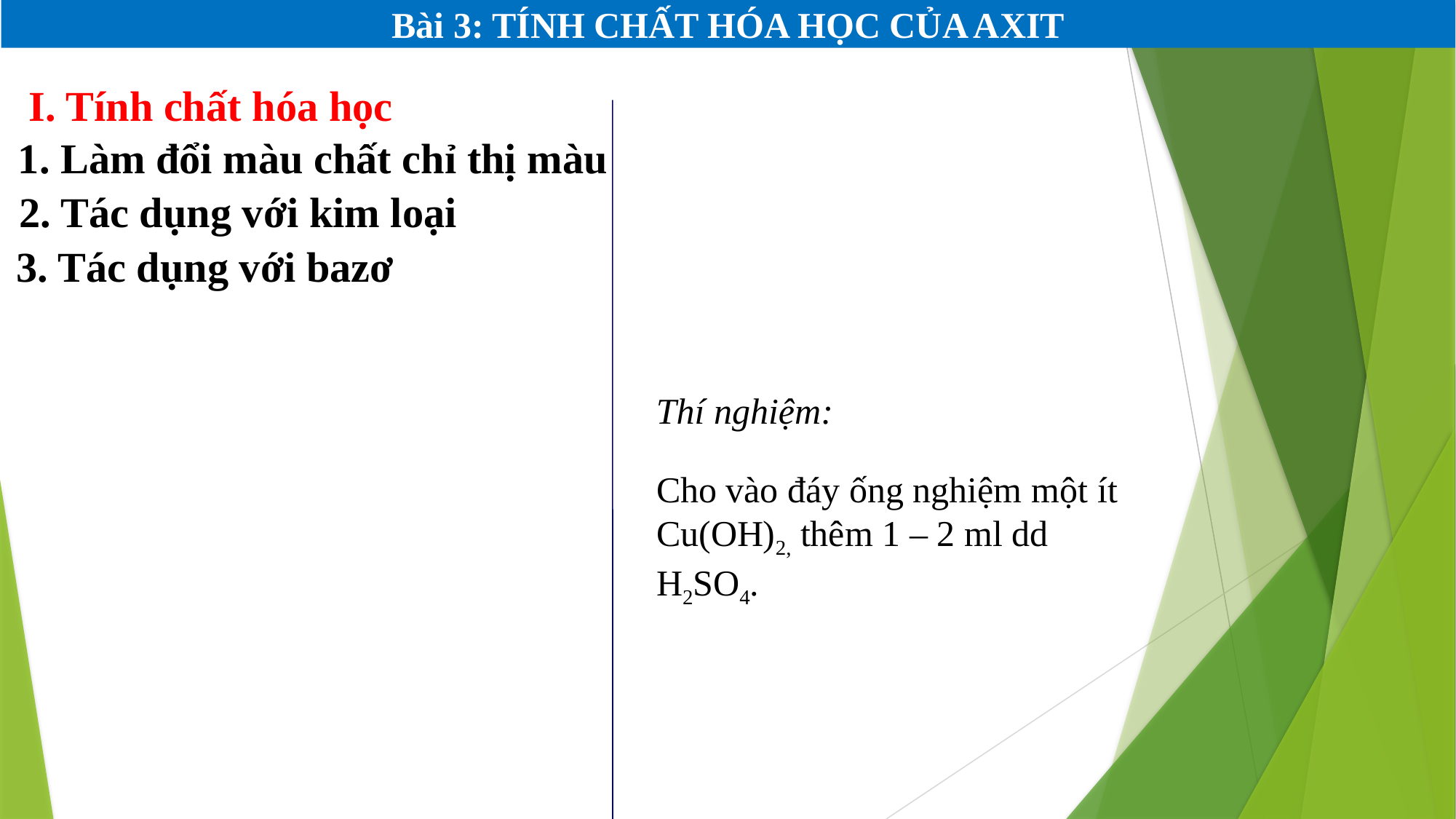

Bài 3: TÍNH CHẤT HÓA HỌC CỦA AXIT
I. Tính chất hóa học

1. Làm đổi màu chất chỉ thị màu
 2. Tác dụng với kim loại
  3. Tác dụng với bazơ
Thí nghiệm:
Cho vào đáy ống nghiệm một ít Cu(OH)2, thêm 1 – 2 ml dd H2SO4.